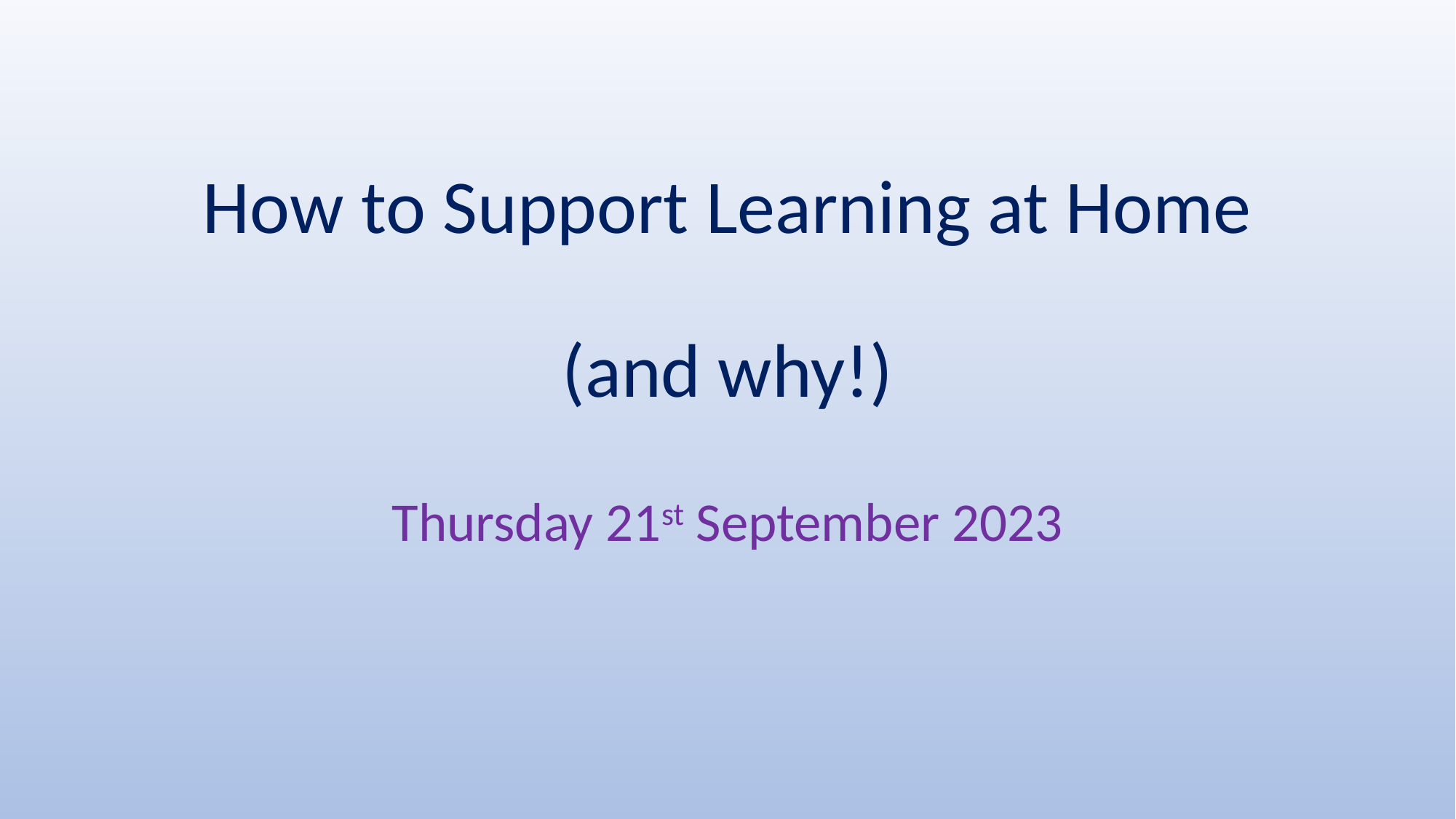

# How to Support Learning at Home (and why!)

Thursday 21st September 2023